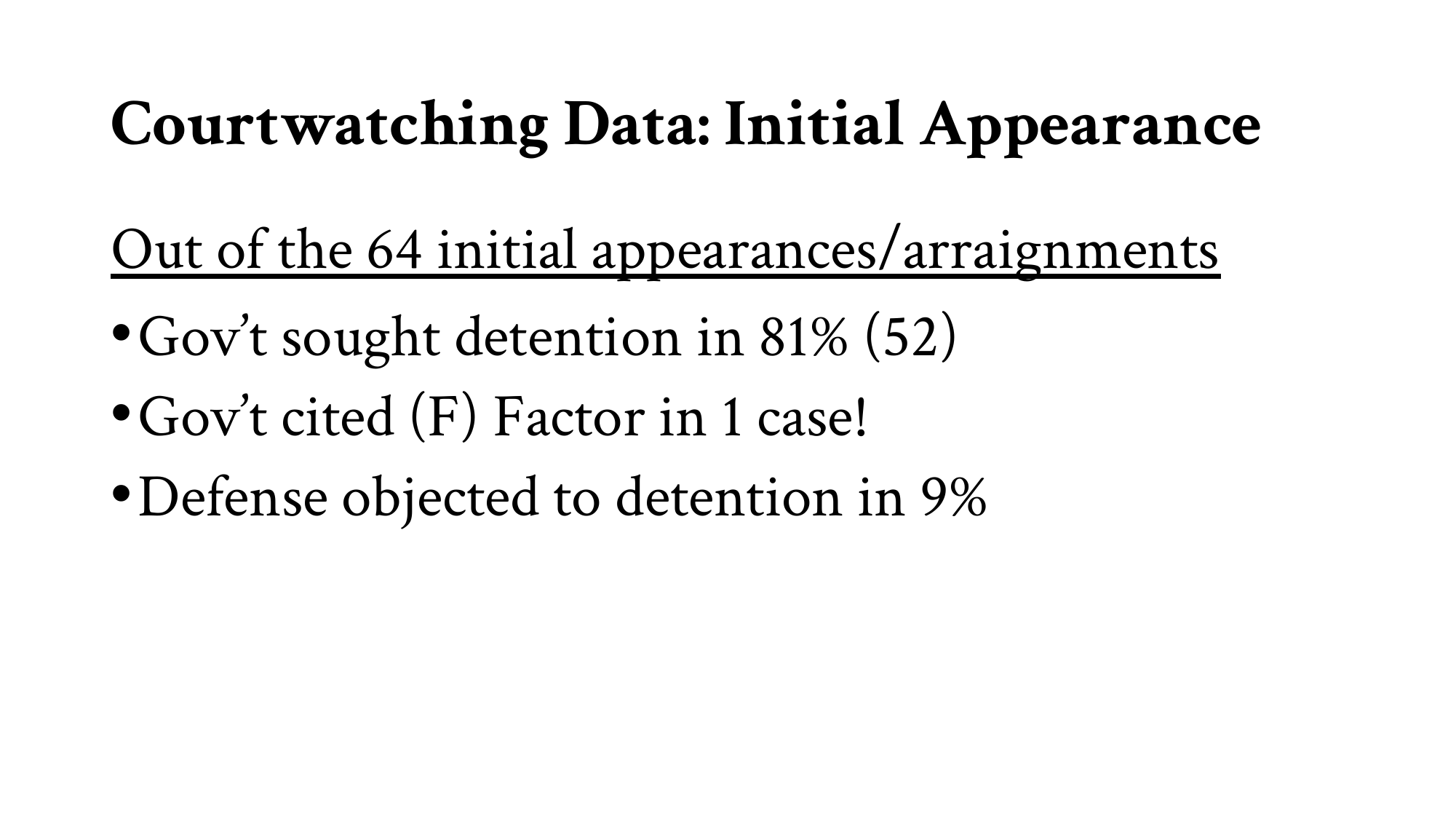

# Courtwatching Data: Initial Appearance
Out of the 64 initial appearances/arraignments
Gov’t sought detention in 81% (52)
Gov’t cited (F) Factor in 1 case!
Defense objected to detention in 9%